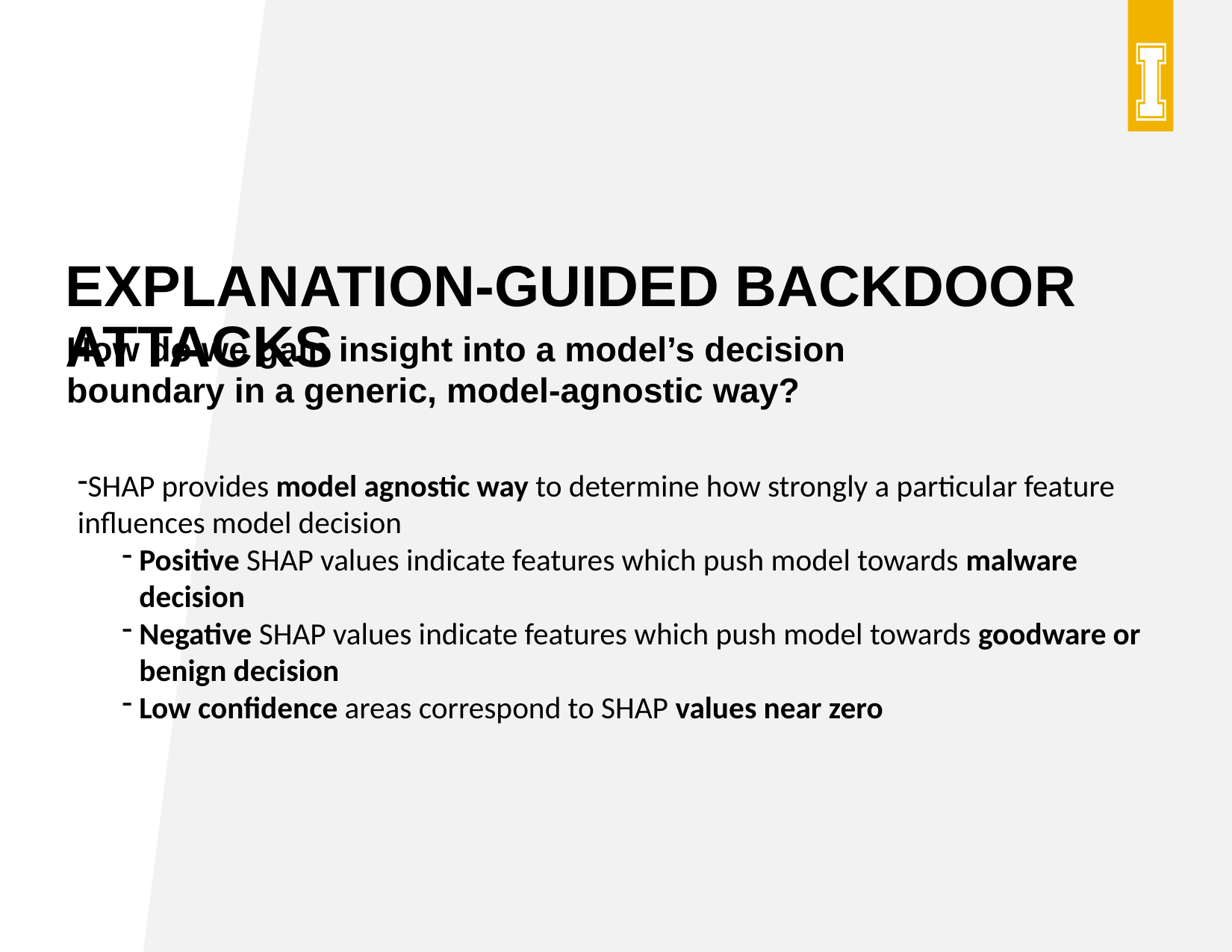

# Explanation-Guided backdoor attacks
How do we gain insight into a model’s decision boundary in a generic, model-agnostic way?
SHAP provides model agnostic way to determine how strongly a particular feature influences model decision
Positive SHAP values indicate features which push model towards malware decision
Negative SHAP values indicate features which push model towards goodware or benign decision
Low confidence areas correspond to SHAP values near zero